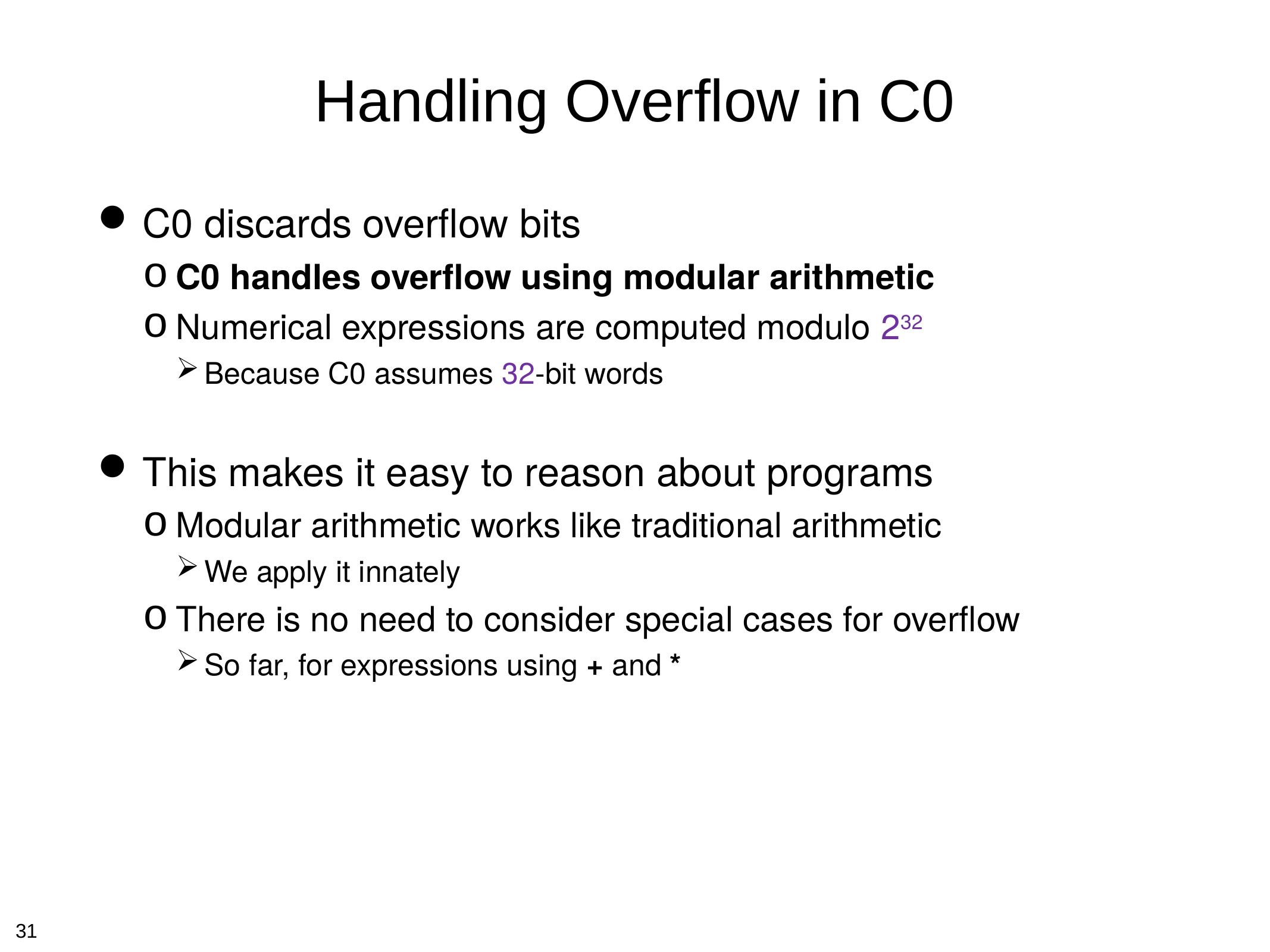

# Handling Overflow in C0
C0 discards overflow bits
C0 handles overflow using modular arithmetic
Numerical expressions are computed modulo 232
Because C0 assumes 32-bit words

This makes it easy to reason about programs
Modular arithmetic works like traditional arithmetic
We apply it innately
There is no need to consider special cases for overflow
So far, for expressions using + and *
31